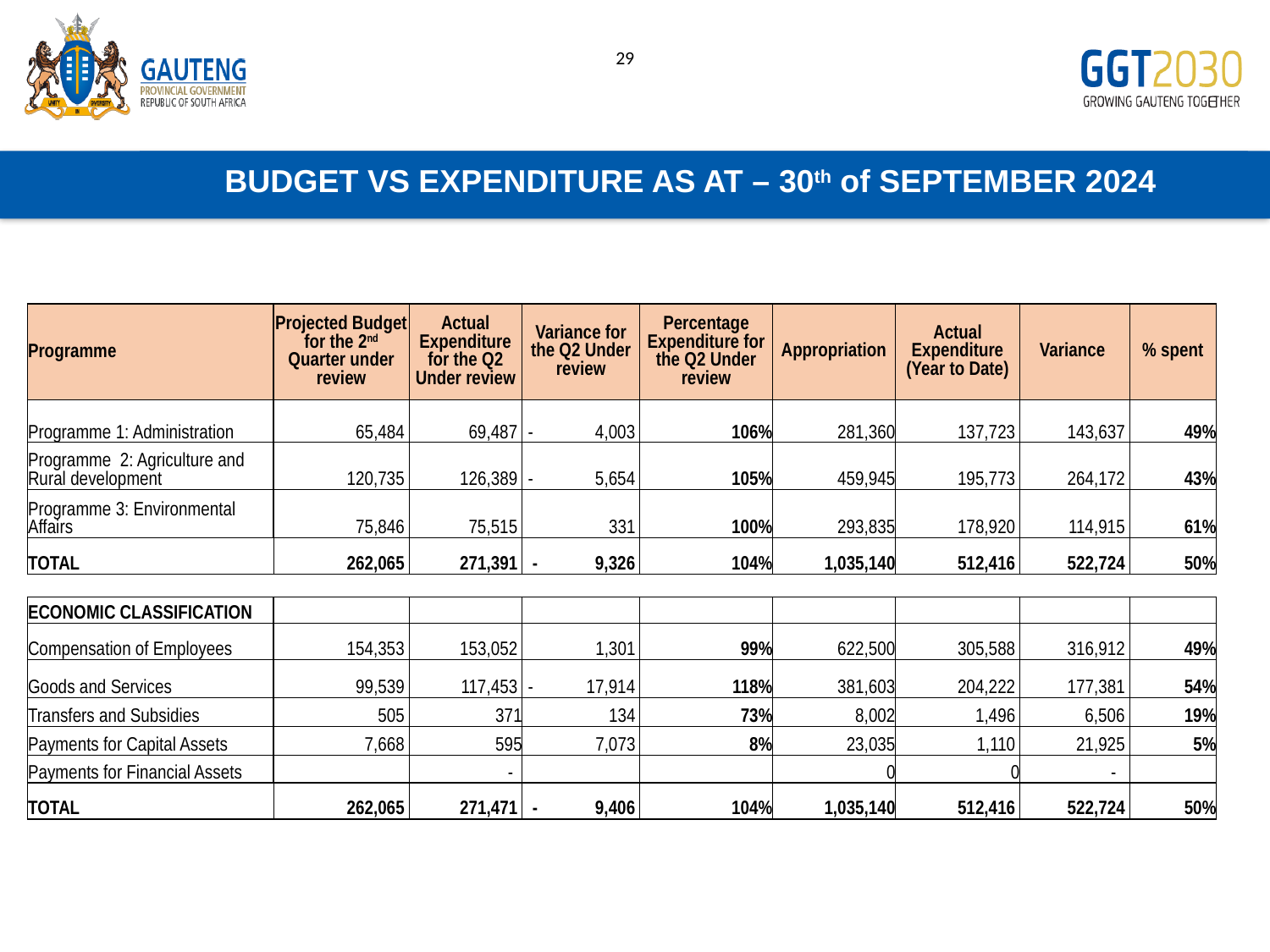

# BUDGET VS EXPENDITURE AS AT – 30th of SEPTEMBER 2024
| Programme | Projected Budget for the 2nd Quarter under review | Actual Expenditure for the Q2 Under review | Variance for the Q2 Under review | Percentage Expenditure for the Q2 Under review | Appropriation | Actual Expenditure (Year to Date) | Variance | % spent |
| --- | --- | --- | --- | --- | --- | --- | --- | --- |
| Programme 1: Administration | 65,484 | 69,487 | - 4,003 | 106% | 281,360 | 137,723 | 143,637 | 49% |
| Programme 2: Agriculture and Rural development | 120,735 | 126,389 | - 5,654 | 105% | 459,945 | 195,773 | 264,172 | 43% |
| Programme 3: Environmental Affairs | 75,846 | 75,515 | 331 | 100% | 293,835 | 178,920 | 114,915 | 61% |
| TOTAL | 262,065 | 271,391 | - 9,326 | 104% | 1,035,140 | 512,416 | 522,724 | 50% |
|  |  |  |  |  |  |  |  |  |
| ECONOMIC CLASSIFICATION |  |  |  |  |  |  |  |  |
| Compensation of Employees | 154,353 | 153,052 | 1,301 | 99% | 622,500 | 305,588 | 316,912 | 49% |
| Goods and Services | 99,539 | 117,453 | - 17,914 | 118% | 381,603 | 204,222 | 177,381 | 54% |
| Transfers and Subsidies | 505 | 371 | 134 | 73% | 8,002 | 1,496 | 6,506 | 19% |
| Payments for Capital Assets | 7,668 | 595 | 7,073 | 8% | 23,035 | 1,110 | 21,925 | 5% |
| Payments for Financial Assets |  | - |  |  | 0 | 0 | - |  |
| TOTAL | 262,065 | 271,471 | - 9,406 | 104% | 1,035,140 | 512,416 | 522,724 | 50% |